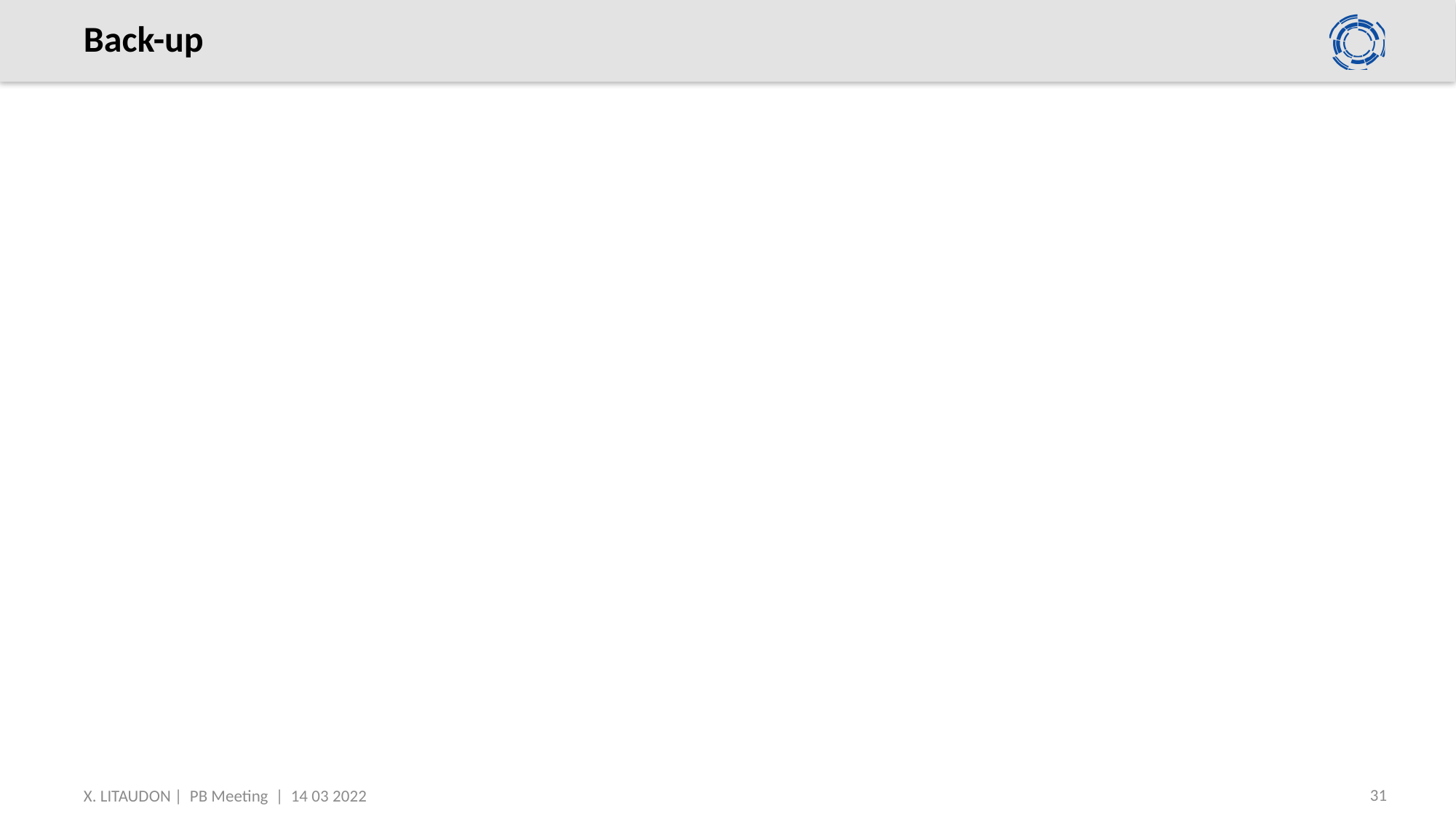

# Back-up

31
X. LITAUDON |  PB Meeting  |  14 03 2022